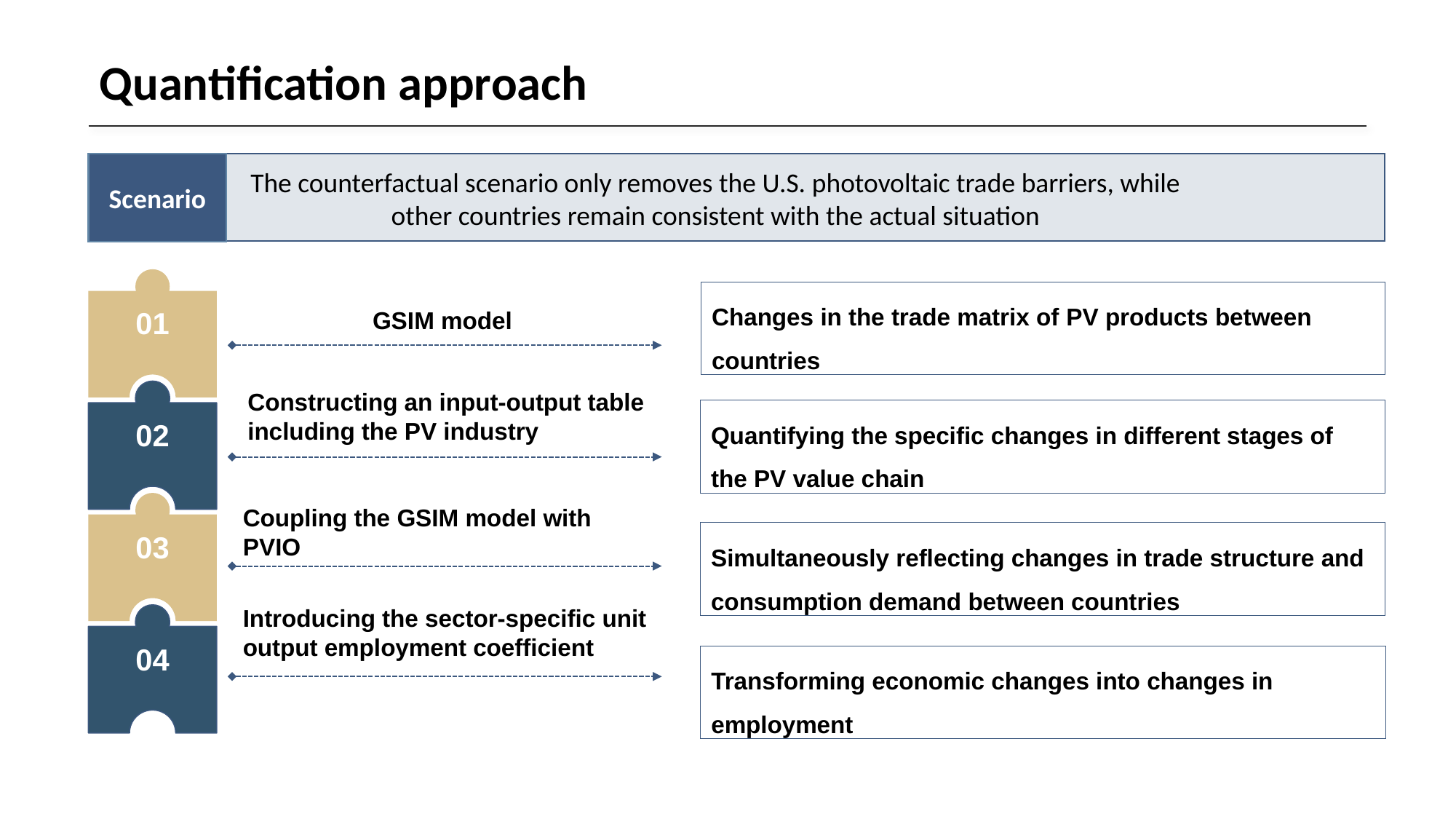

# Quantification approach
Scenario

The counterfactual scenario only removes the U.S. photovoltaic trade barriers, while other countries remain consistent with the actual situation

01
Changes in the trade matrix of PV products between countries
GSIM model

02
Constructing an input-output table including the PV industry

03
Coupling the GSIM model with PVIO
Introducing the sector-specific unit output employment coefficient

04
Quantifying the specific changes in different stages of the PV value chain
Simultaneously reflecting changes in trade structure and consumption demand between countries
Transforming economic changes into changes in employment
10